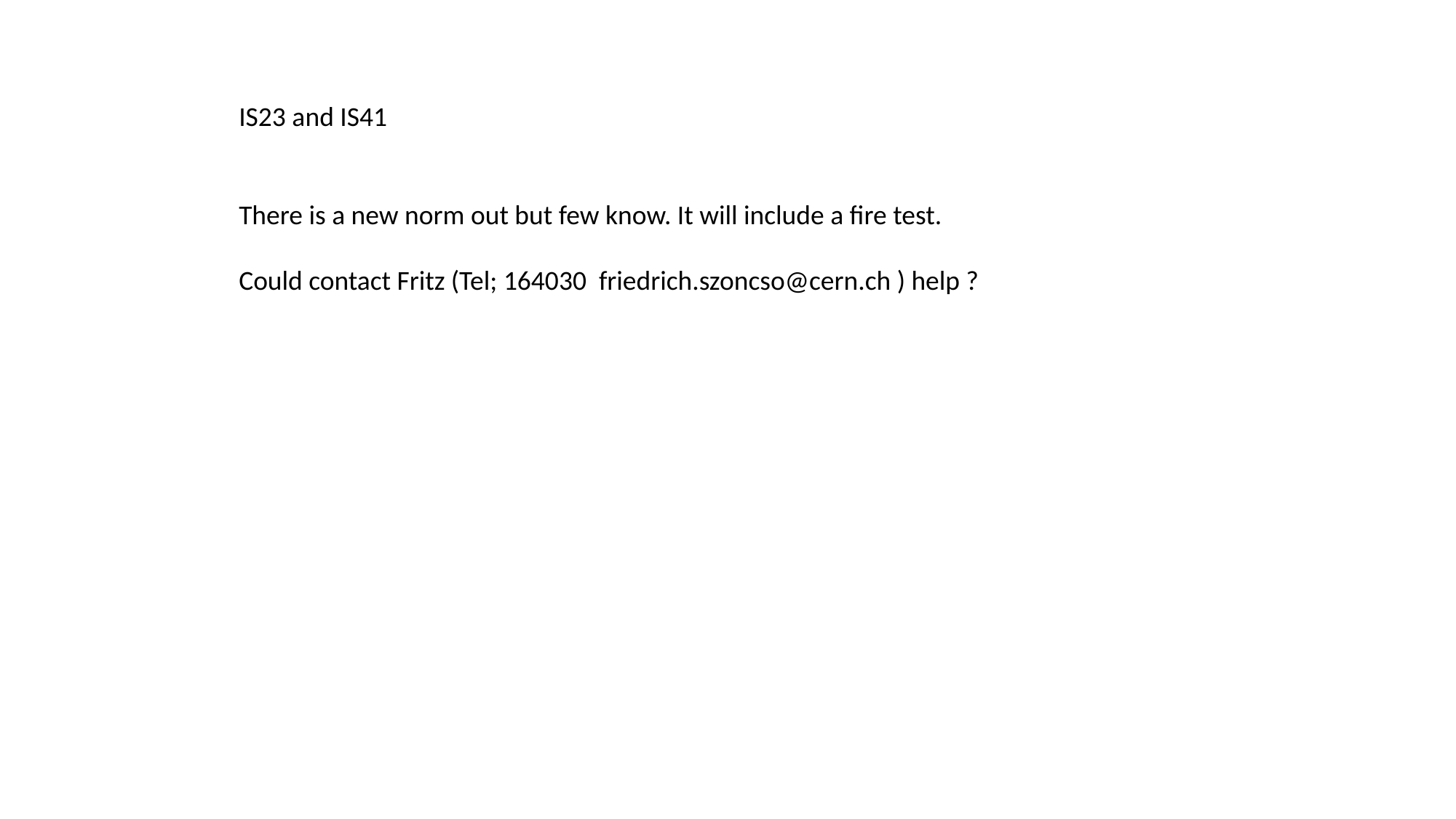

IS23 and IS41

There is a new norm out but few know. It will include a fire test.

Could contact Fritz (Tel; 164030  friedrich.szoncso@cern.ch ) help ?